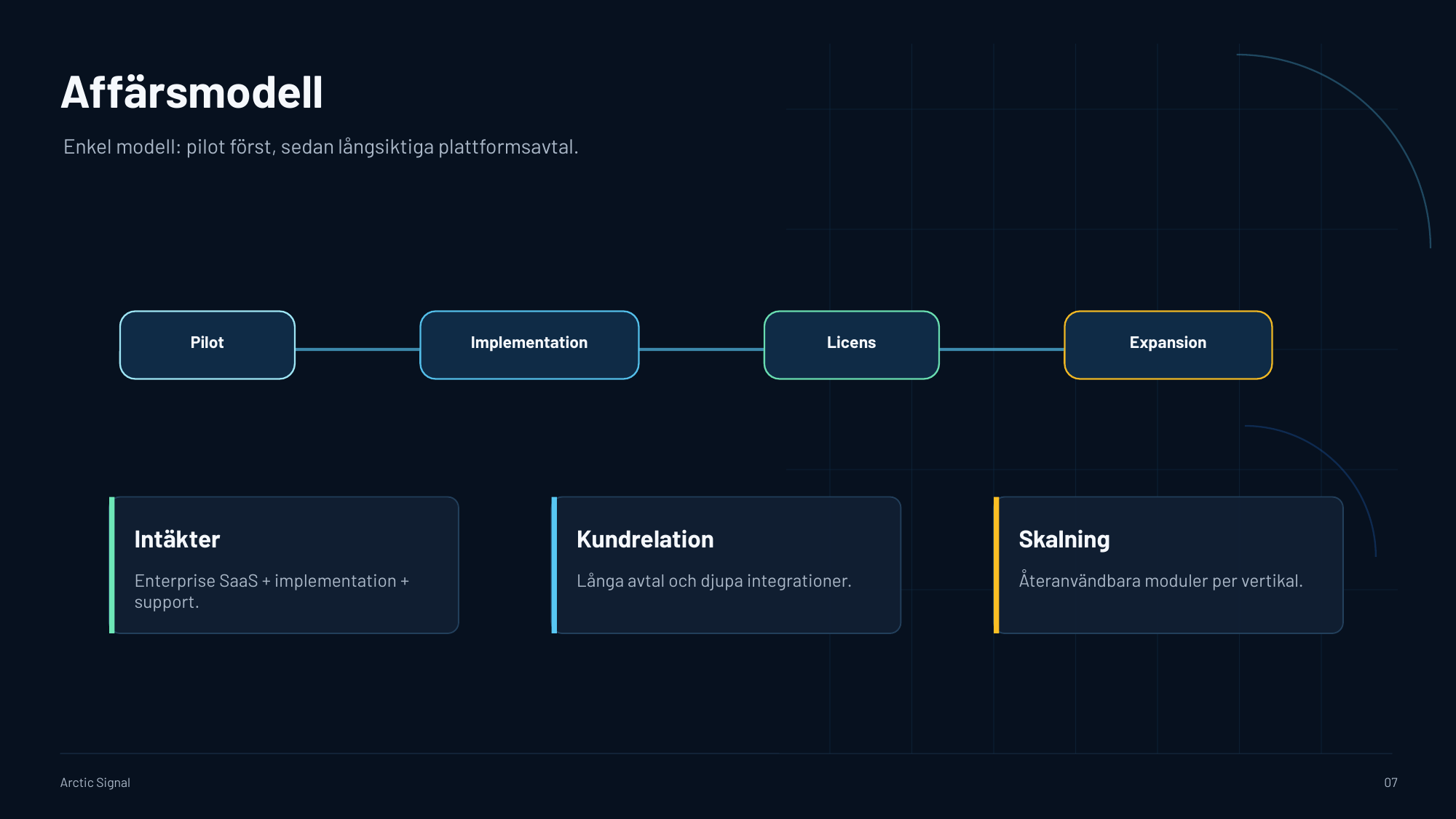

Affärsmodell

Enkel modell: pilot först, sedan långsiktiga plattformsavtal.

Pilot
Implementation
Licens
Expansion

Intäkter
Kundrelation
Skalning
Enterprise SaaS + implementation + support.
Långa avtal och djupa integrationer.
Återanvändbara moduler per vertikal.

Arctic Signal
07